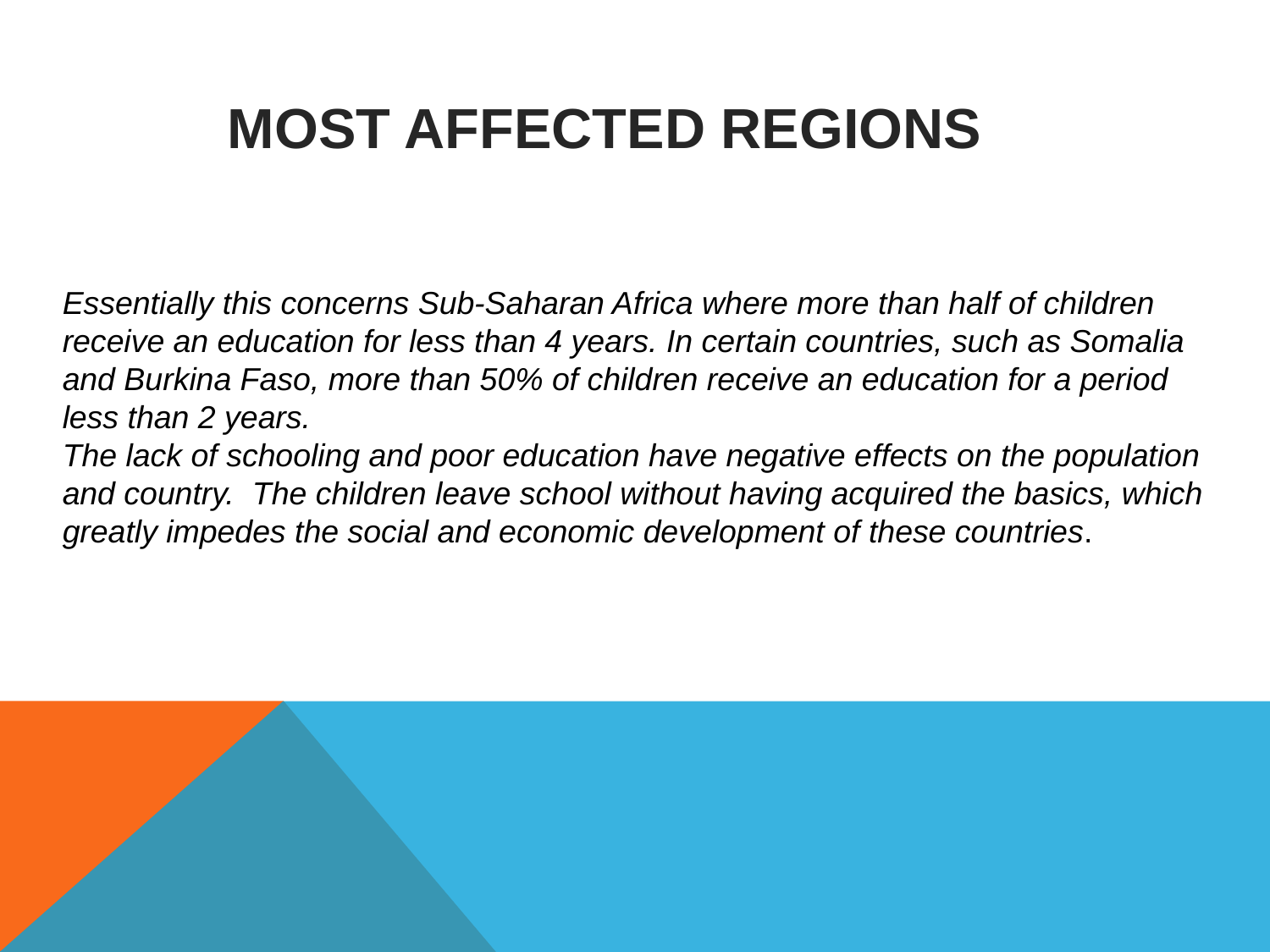

MOST AFFECTED REGIONS
Essentially this concerns Sub-Saharan Africa where more than half of children receive an education for less than 4 years. In certain countries, such as Somalia and Burkina Faso, more than 50% of children receive an education for a period less than 2 years.
The lack of schooling and poor education have negative effects on the population and country.  The children leave school without having acquired the basics, which greatly impedes the social and economic development of these countries.